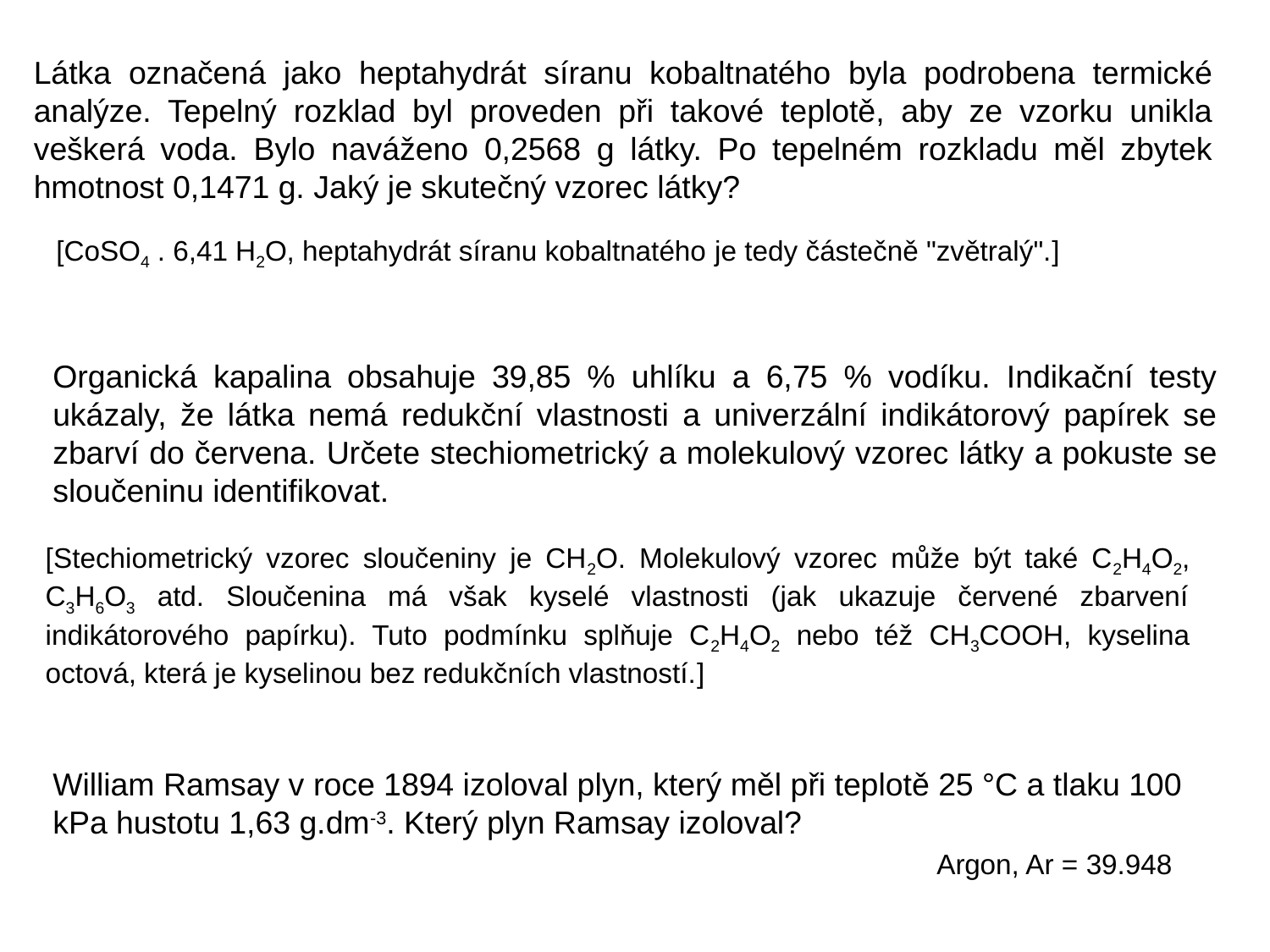

Látka označená jako heptahydrát síranu kobaltnatého byla podrobena termické analýze. Tepelný rozklad byl proveden při takové teplotě, aby ze vzorku unikla veškerá voda. Bylo naváženo 0,2568 g látky. Po tepelném rozkladu měl zbytek hmotnost 0,1471 g. Jaký je skutečný vzorec látky?
[CoSO4 . 6,41 H2O, heptahydrát síranu kobaltnatého je tedy částečně "zvětralý".]
Organická kapalina obsahuje 39,85 % uhlíku a 6,75 % vodíku. Indikační testy ukázaly, že látka nemá redukční vlastnosti a univerzální indikátorový papírek se zbarví do červena. Určete stechiometrický a molekulový vzorec látky a pokuste se sloučeninu identifikovat.
[Stechiometrický vzorec sloučeniny je CH2O. Molekulový vzorec může být také C2H4O2, C3H6O3 atd. Sloučenina má však kyselé vlastnosti (jak ukazuje červené zbarvení indikátorového papírku). Tuto podmínku splňuje C2H4O2 nebo též CH3COOH, kyselina octová, která je kyselinou bez redukčních vlastností.]
William Ramsay v roce 1894 izoloval plyn, který měl při teplotě 25 °C a tlaku 100 kPa hustotu 1,63 g.dm-3. Který plyn Ramsay izoloval?
Argon, Ar = 39.948